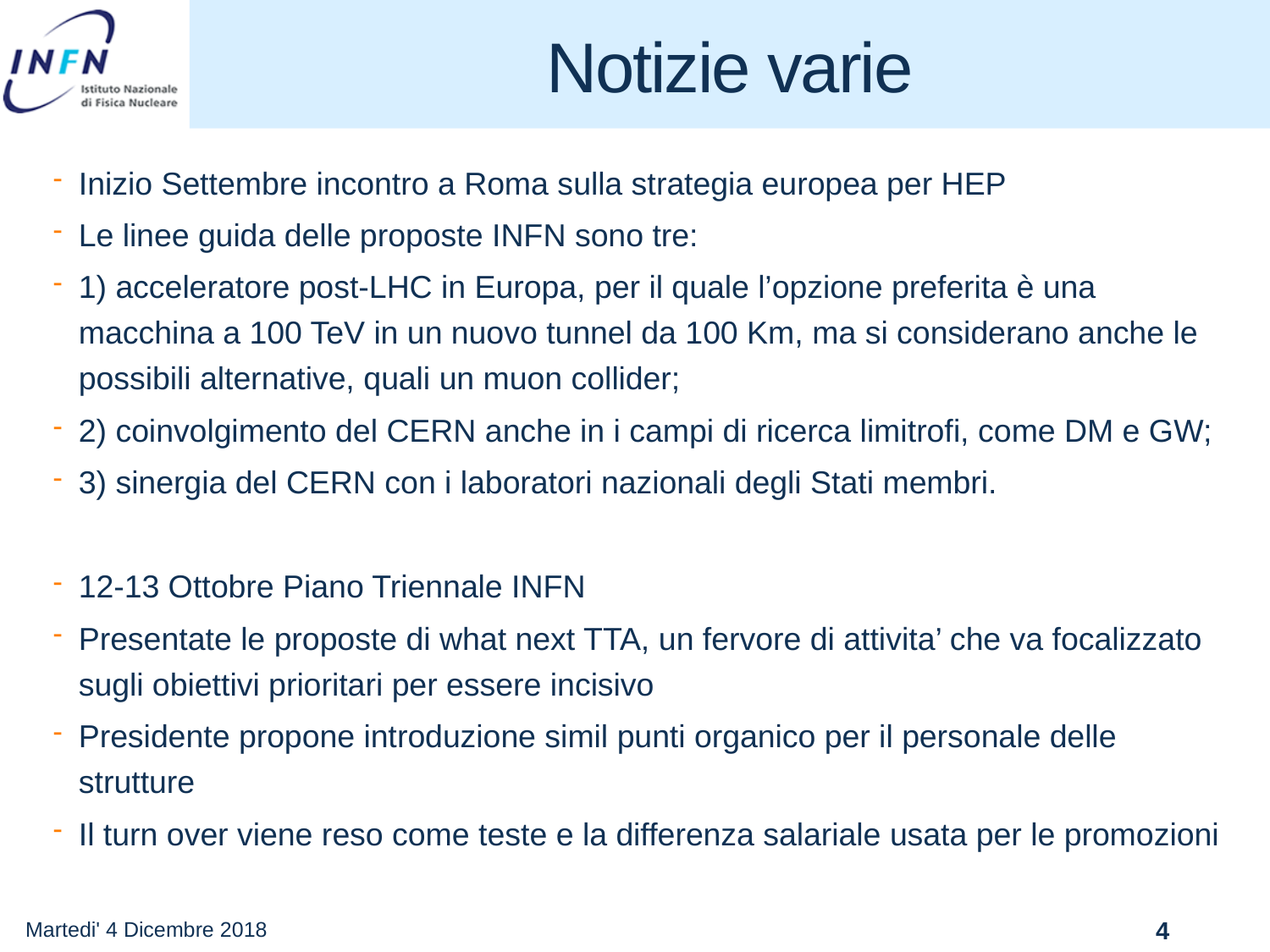

# Notizie varie
Inizio Settembre incontro a Roma sulla strategia europea per HEP
Le linee guida delle proposte INFN sono tre:
1) acceleratore post-LHC in Europa, per il quale l’opzione preferita è una macchina a 100 TeV in un nuovo tunnel da 100 Km, ma si considerano anche le possibili alternative, quali un muon collider;
2) coinvolgimento del CERN anche in i campi di ricerca limitrofi, come DM e GW;
3) sinergia del CERN con i laboratori nazionali degli Stati membri.

12-13 Ottobre Piano Triennale INFN
Presentate le proposte di what next TTA, un fervore di attivita’ che va focalizzato sugli obiettivi prioritari per essere incisivo
Presidente propone introduzione simil punti organico per il personale delle strutture
Il turn over viene reso come teste e la differenza salariale usata per le promozioni

Martedi' 4 Dicembre 2018
4